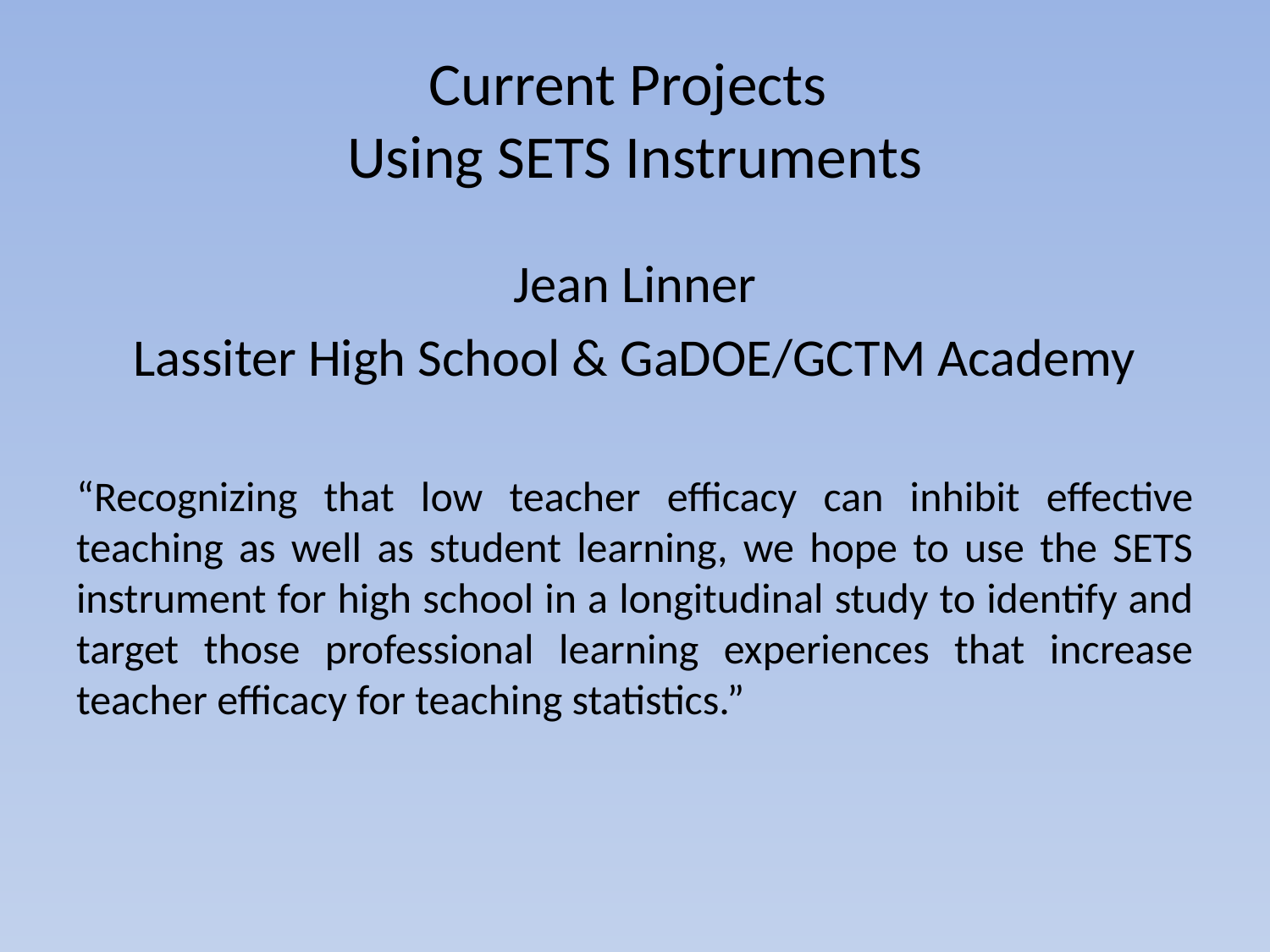

# Current Projects Using SETS Instruments
Jean Linner
Lassiter High School & GaDOE/GCTM Academy

“Recognizing that low teacher efficacy can inhibit effective teaching as well as student learning, we hope to use the SETS instrument for high school in a longitudinal study to identify and target those professional learning experiences that increase teacher efficacy for teaching statistics.”